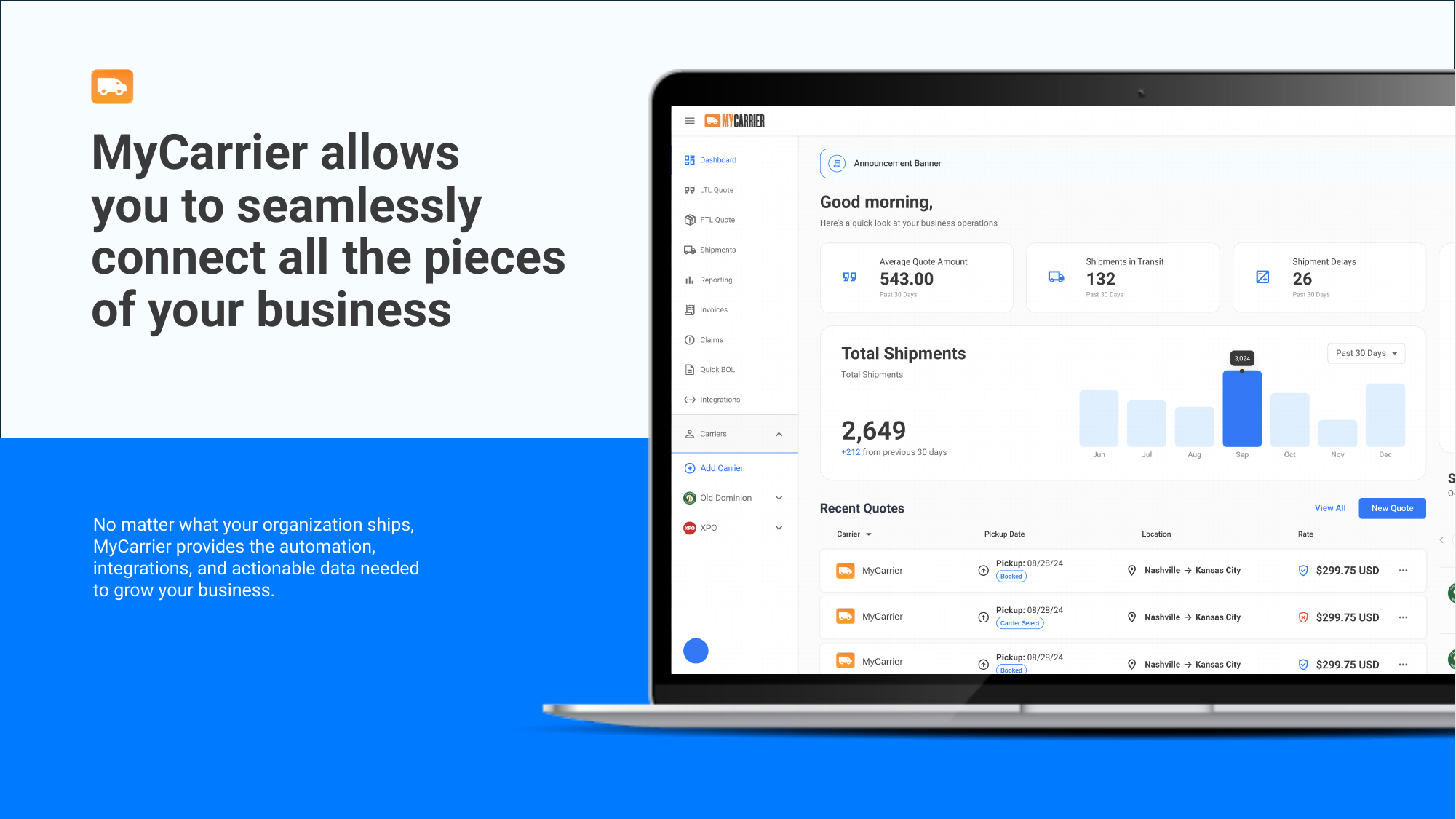

# MyCarrier allows you to seamlessly connect all the pieces of your business
No matter what your organization ships, MyCarrier provides the automation, integrations, and actionable data needed to grow your business.